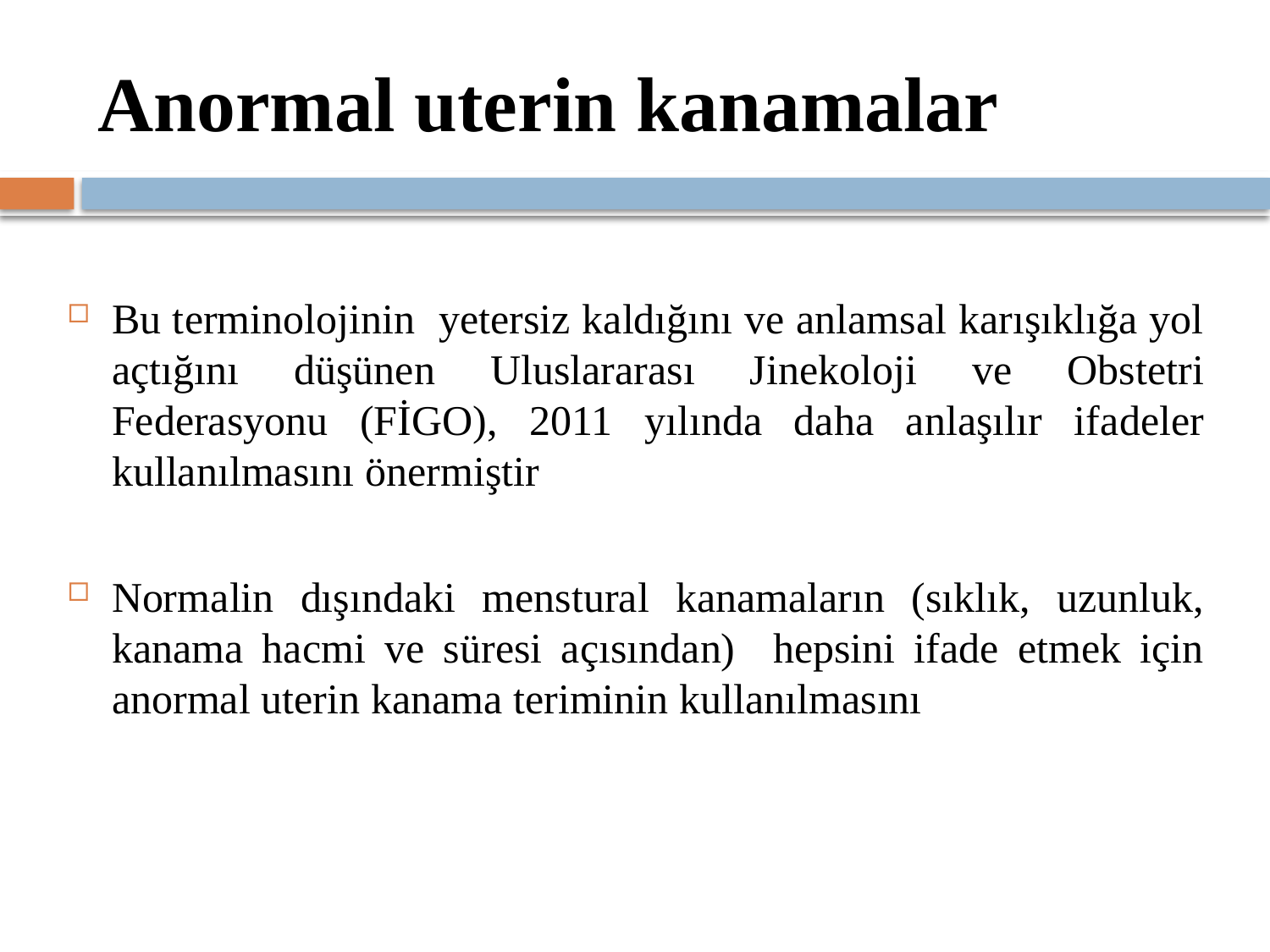

# Anormal uterin kanamalar

Bu terminolojinin  yetersiz kaldığını ve anlamsal karışıklığa yol açtığını düşünen Uluslararası Jinekoloji ve Obstetri Federasyonu (FİGO), 2011 yılında daha anlaşılır ifadeler kullanılmasını önermiştir

Normalin dışındaki menstural kanamaların (sıklık, uzunluk, kanama hacmi ve süresi açısından)  hepsini ifade etmek için anormal uterin kanama teriminin kullanılmasını